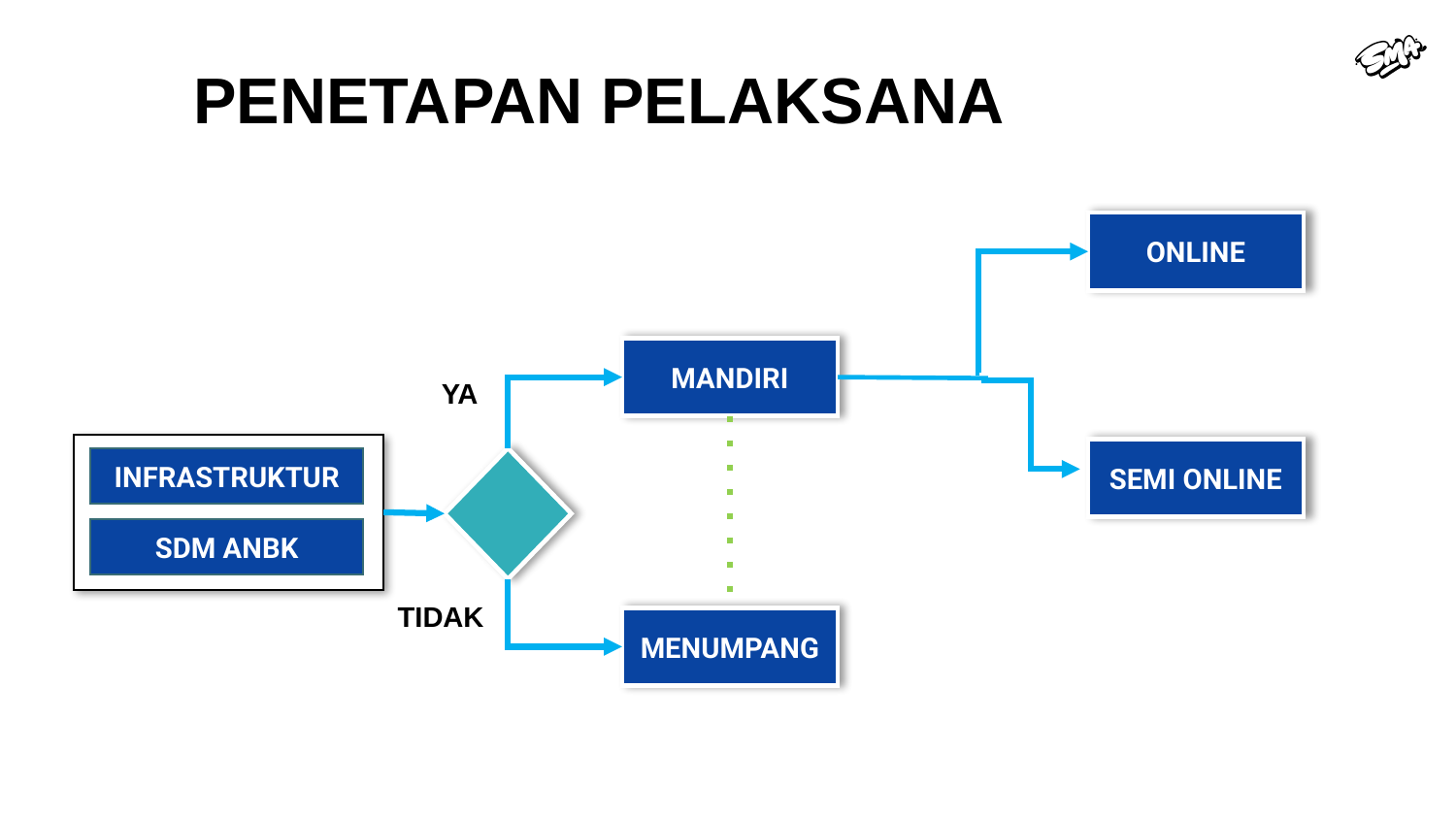

PENETAPAN PELAKSANA
ONLINE
MANDIRI

SEMI ONLINE
INFRASTRUKTUR

SDM ANBK
MENUMPANG
YA
TIDAK